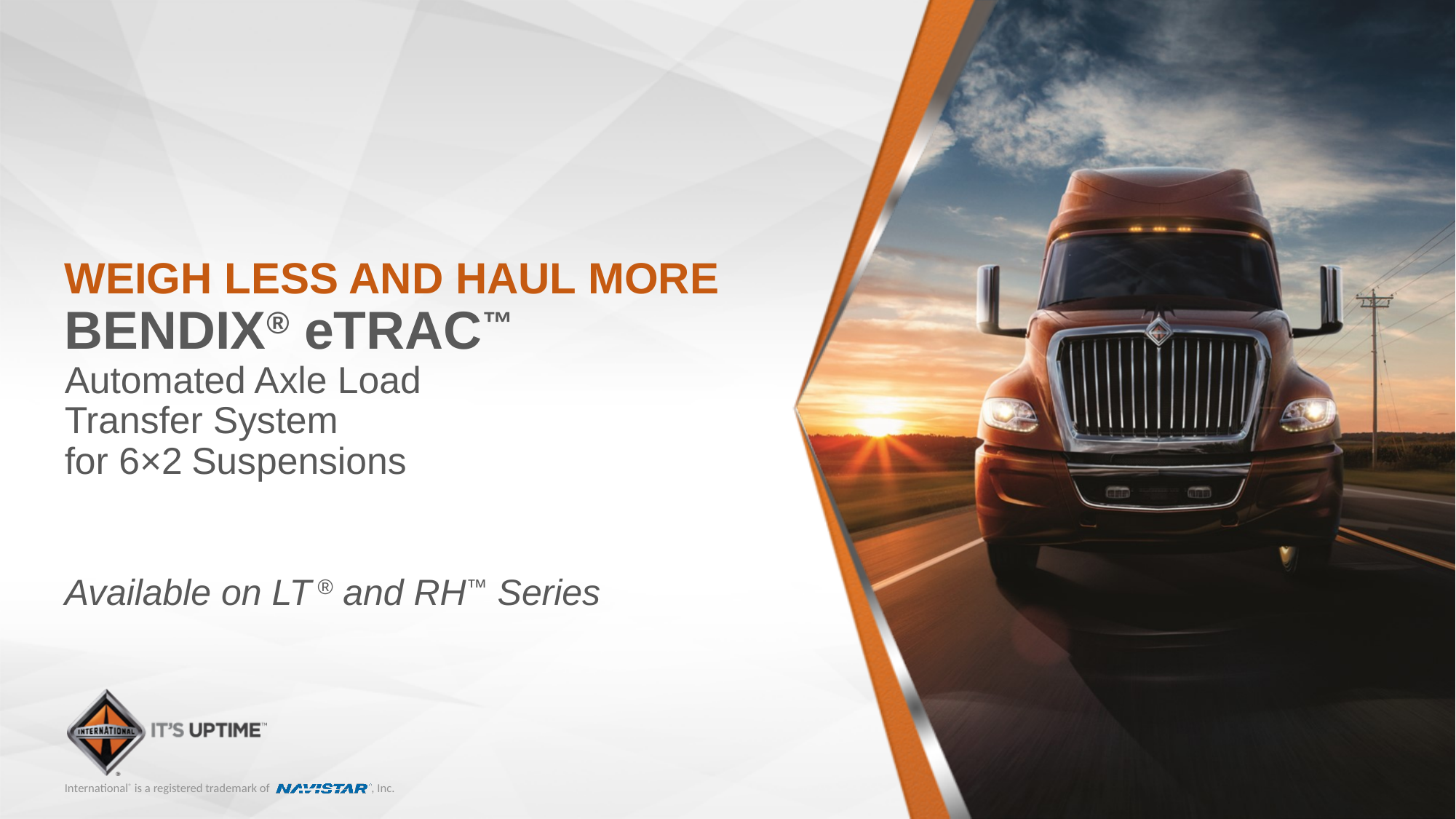

# Weigh less and Haul more Bendix® etraC™ Automated Axle Load Transfer System for 6×2 Suspensions
Available on LT ® and RH™ Series